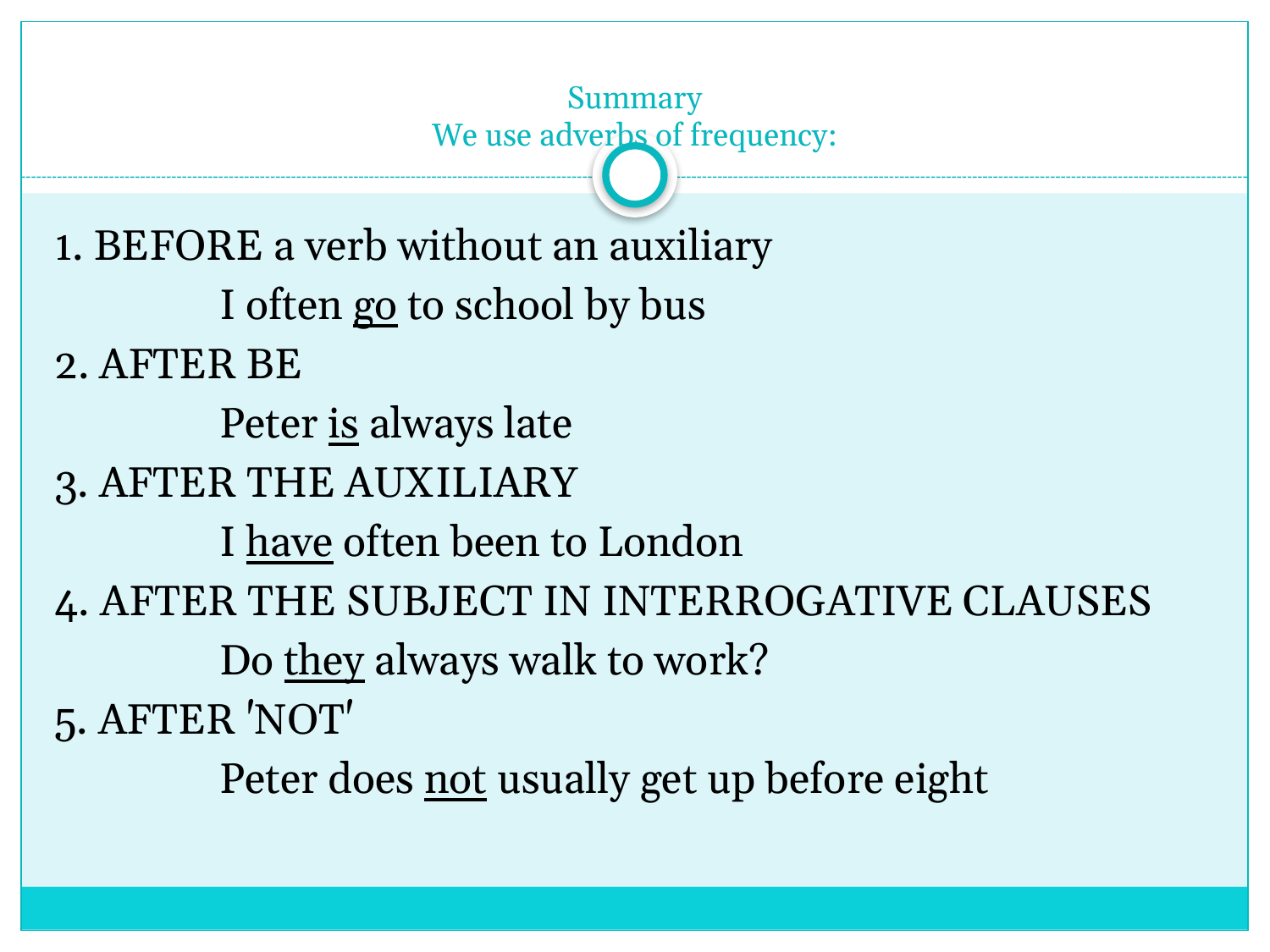

# Summary We use adverbs of frequency:
1. BEFORE a verb without an auxiliary
		I often go to school by bus
2. AFTER BE
		Peter is always late
3. AFTER THE AUXILIARY
		I have often been to London
4. AFTER THE SUBJECT IN INTERROGATIVE CLAUSES
		Do they always walk to work?
5. AFTER 'NOT'
		Peter does not usually get up before eight